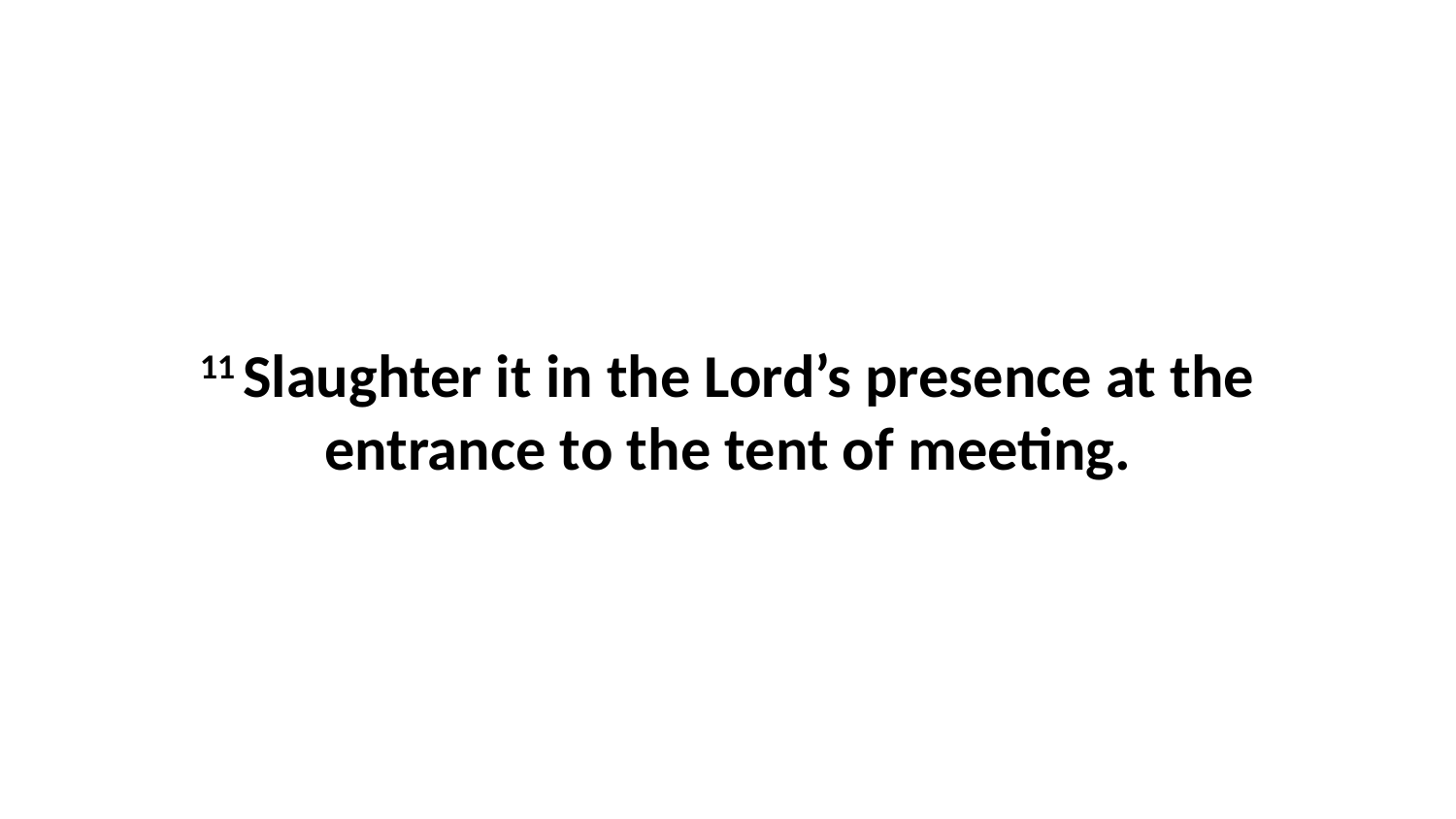

11 Slaughter it in the Lord’s presence at the entrance to the tent of meeting.